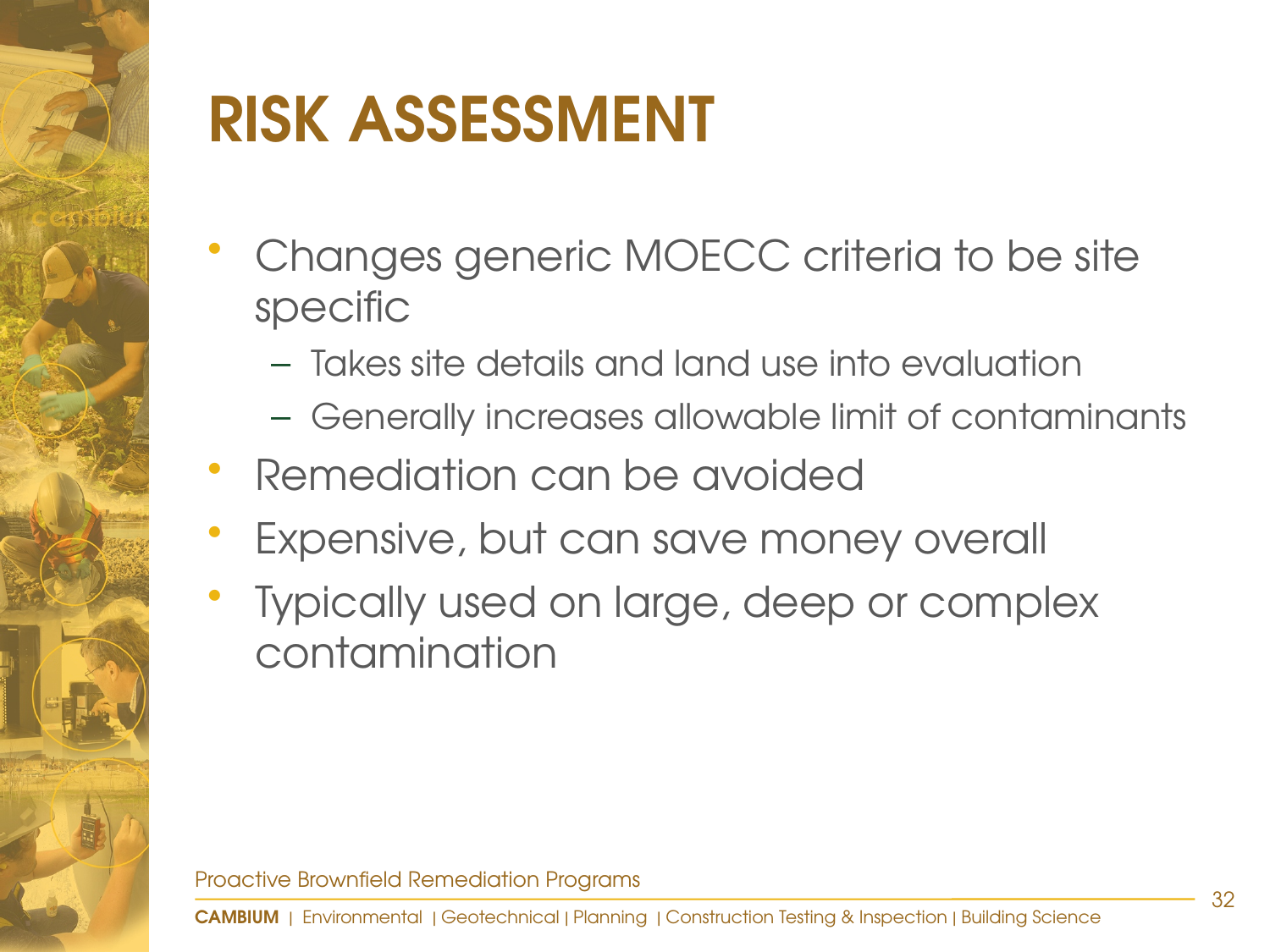

# Risk Assessment
Changes generic MOECC criteria to be site specific
Takes site details and land use into evaluation
Generally increases allowable limit of contaminants
Remediation can be avoided
Expensive, but can save money overall
Typically used on large, deep or complex contamination
Proactive Brownfield Remediation Programs
32